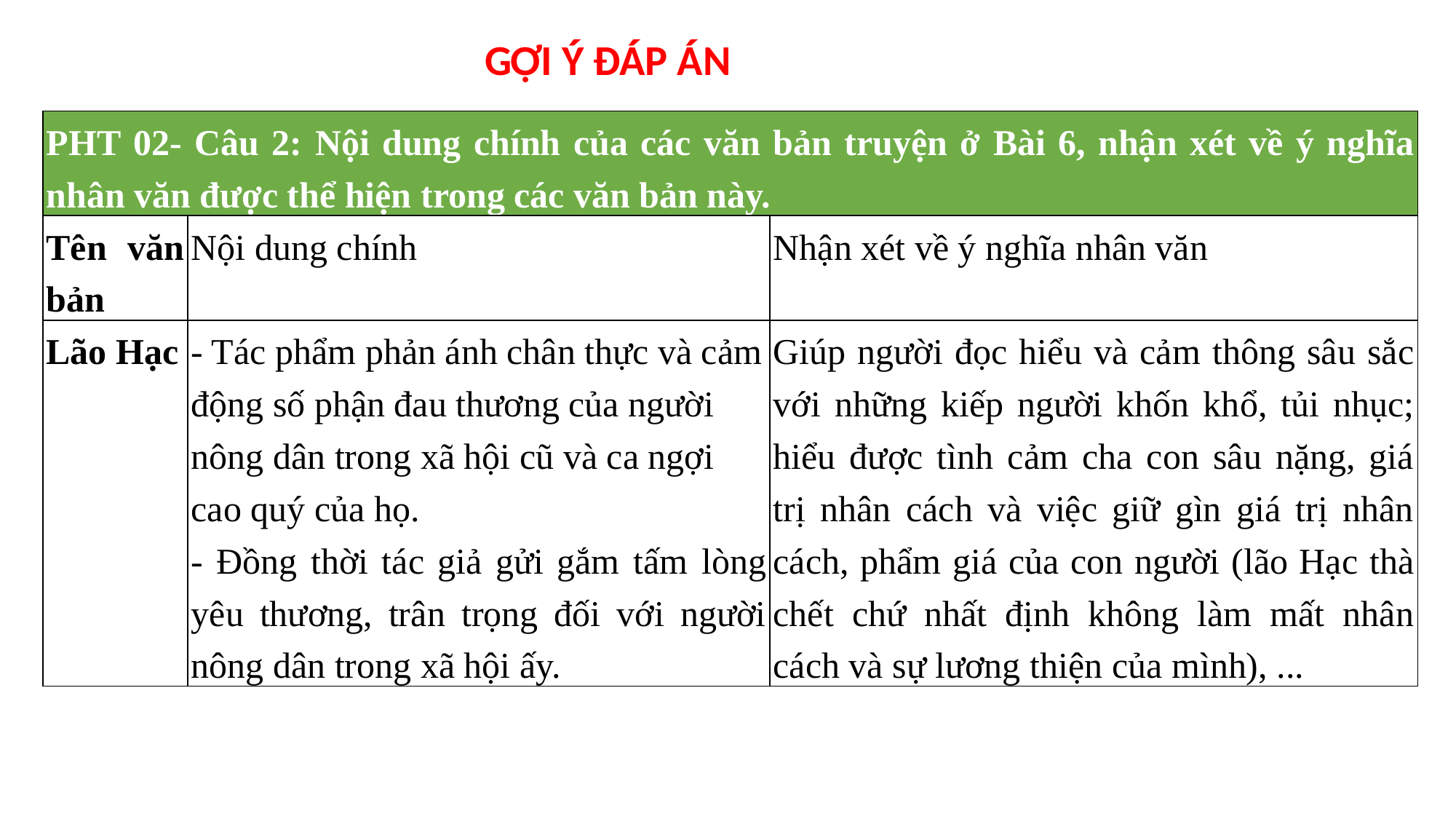

GỢI Ý ĐÁP ÁN
| PHT 02- Câu 2: Nội dung chính của các văn bản truyện ở Bài 6, nhận xét về ý nghĩa nhân văn được thể hiện trong các văn bản này. |  |  |
| --- | --- | --- |
| Tên văn bản | Nội dung chính | Nhận xét về ý nghĩa nhân văn |
| Lão Hạc | - Tác phẩm phản ánh chân thực và cảm động số phận đau thương của người nông dân trong xã hội cũ và ca ngợi cao quý của họ. - Đồng thời tác giả gửi gắm tấm lòng yêu thương, trân trọng đối với người nông dân trong xã hội ấy. | Giúp người đọc hiểu và cảm thông sâu sắc với những kiếp người khốn khổ, tủi nhục; hiểu được tình cảm cha con sâu nặng, giá trị nhân cách và việc giữ gìn giá trị nhân cách, phẩm giá của con người (lão Hạc thà chết chứ nhất định không làm mất nhân cách và sự lương thiện của mình), ... |